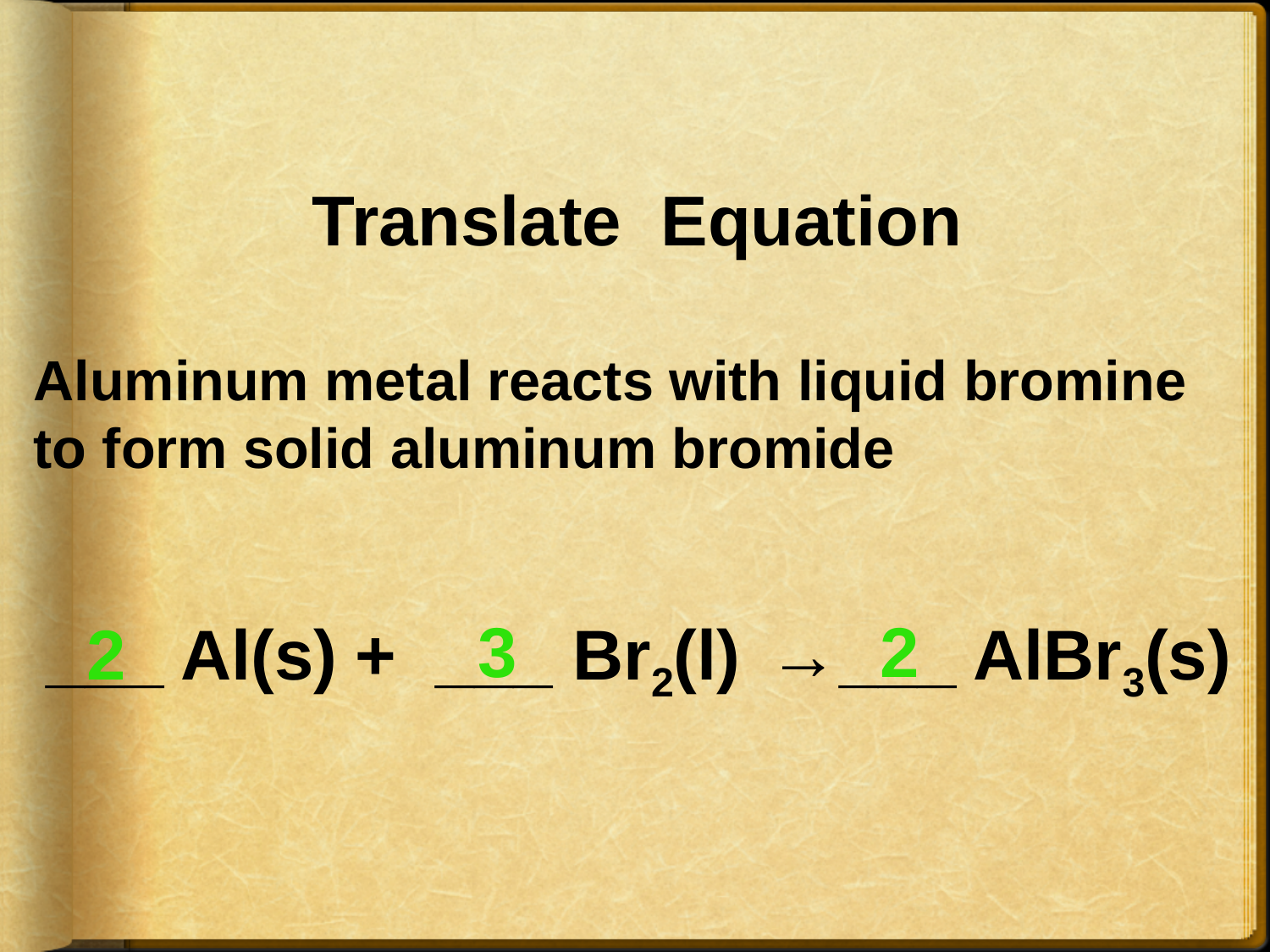

Translate  Equation
Aluminum metal reacts with liquid bromine to form solid aluminum bromide
3
2
___ Al(s)
2
+  ___ Br2(l)
→___ AlBr3(s)